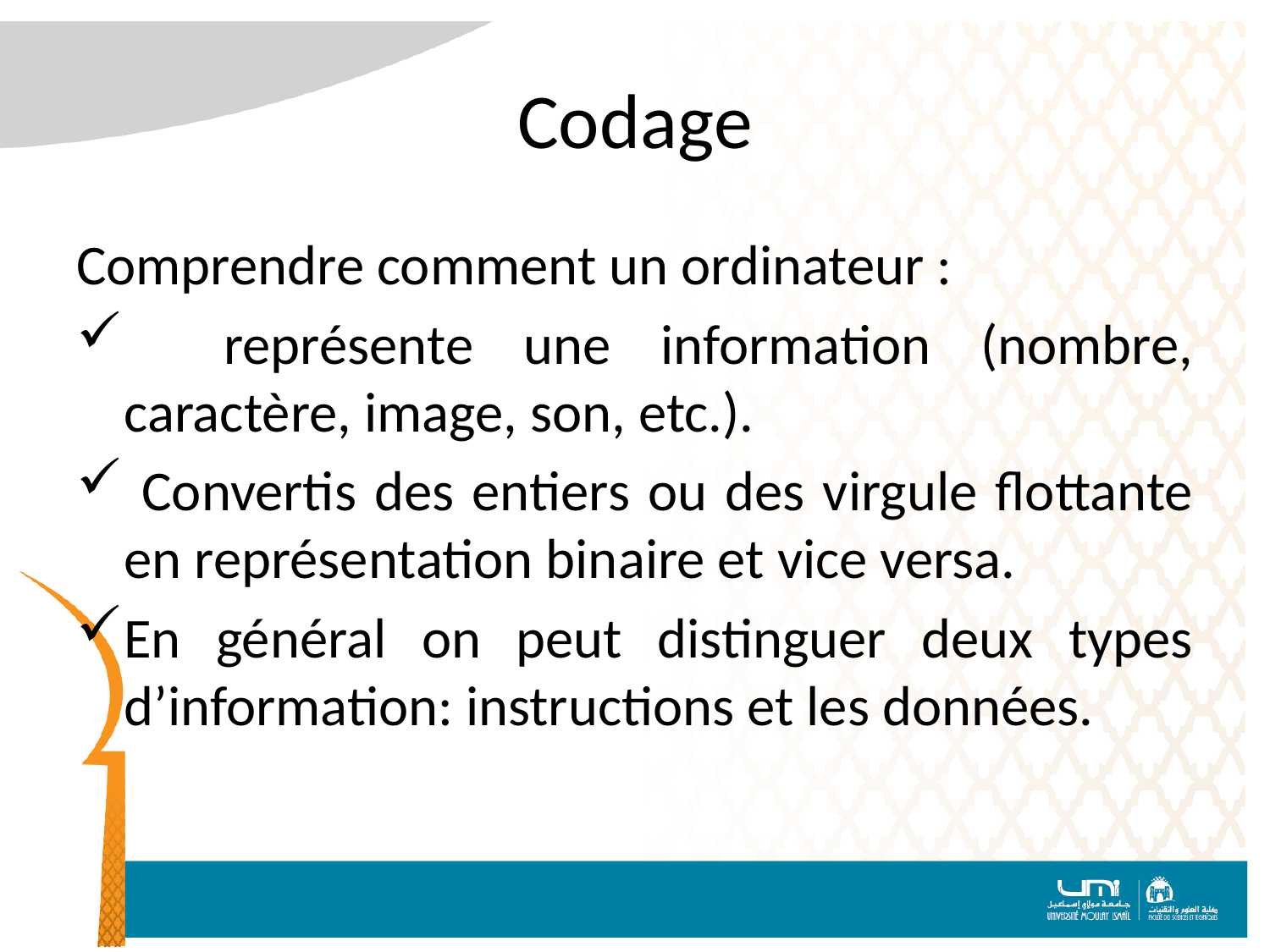

# Codage
Comprendre comment un ordinateur :
  représente une information (nombre, caractère, image, son, etc.).
 Convertis des entiers ou des virgule flottante en représentation binaire et vice versa.
En général on peut distinguer deux types d’information: instructions et les données.